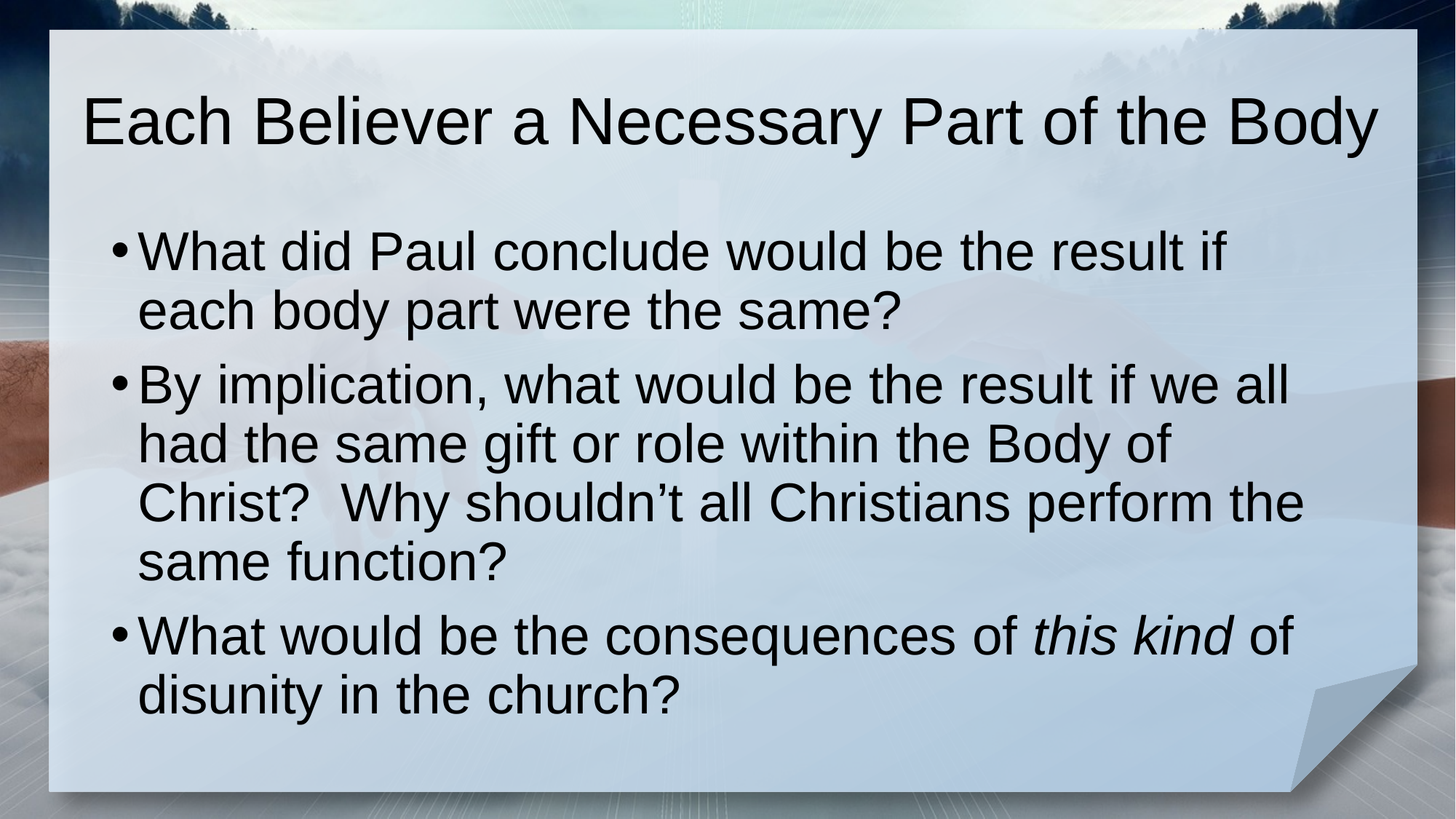

# Each Believer a Necessary Part of the Body
What did Paul conclude would be the result if each body part were the same?
By implication, what would be the result if we all had the same gift or role within the Body of Christ?  Why shouldn’t all Christians perform the same function?
What would be the consequences of this kind of disunity in the church?